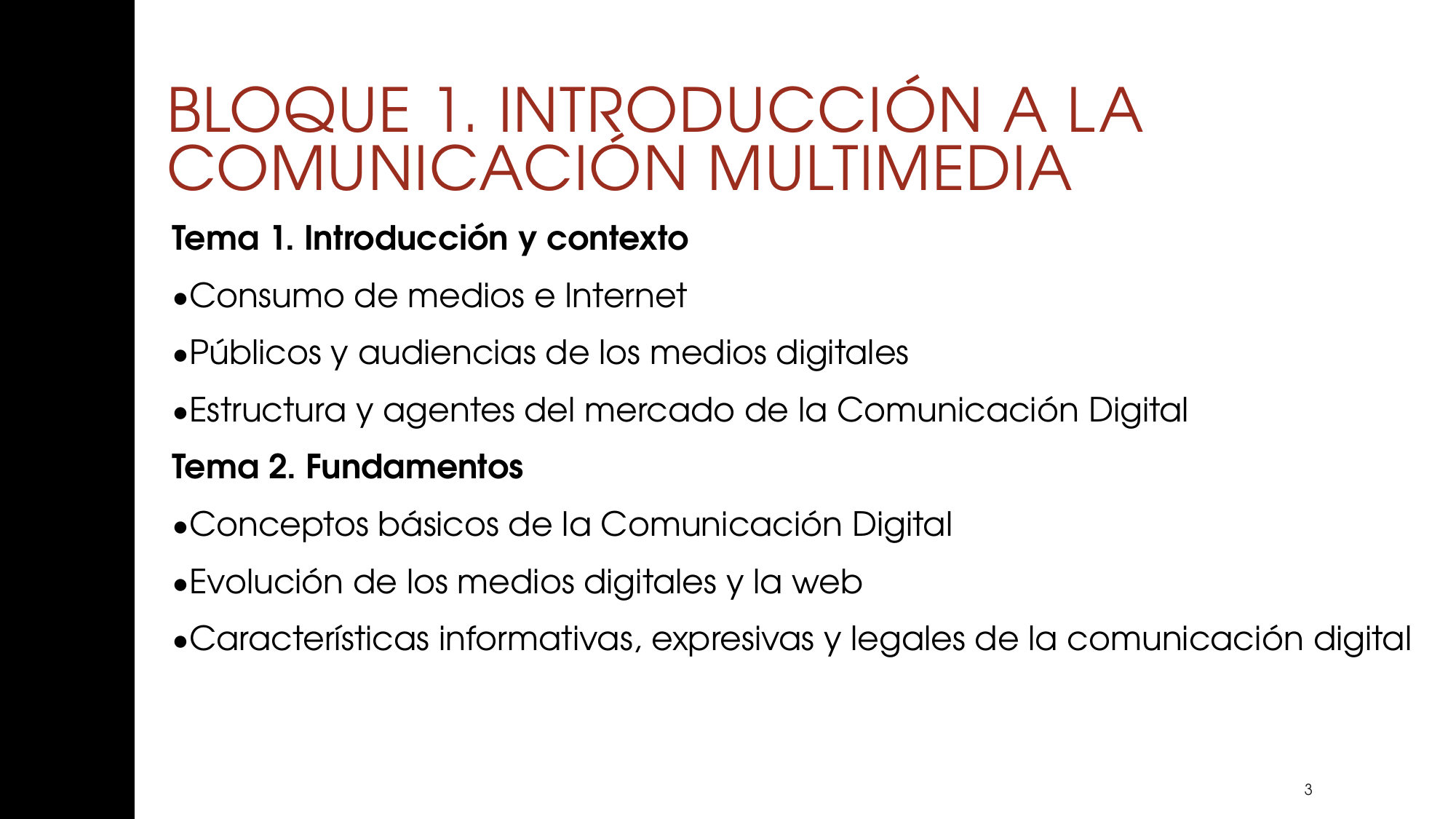

# BLOQUE 1. Introducción A LA COMUNICACIÓN MULTIMEDIA
Tema 1. Introducción y contexto
•Consumo de medios e Internet
•Públicos y audiencias de los medios digitales
•Estructura y agentes del mercado de la Comunicación Digital
Tema 2. Fundamentos
•Conceptos básicos de la Comunicación Digital
•Evolución de los medios digitales y la web
•Características informativas, expresivas y legales de la comunicación digital
3